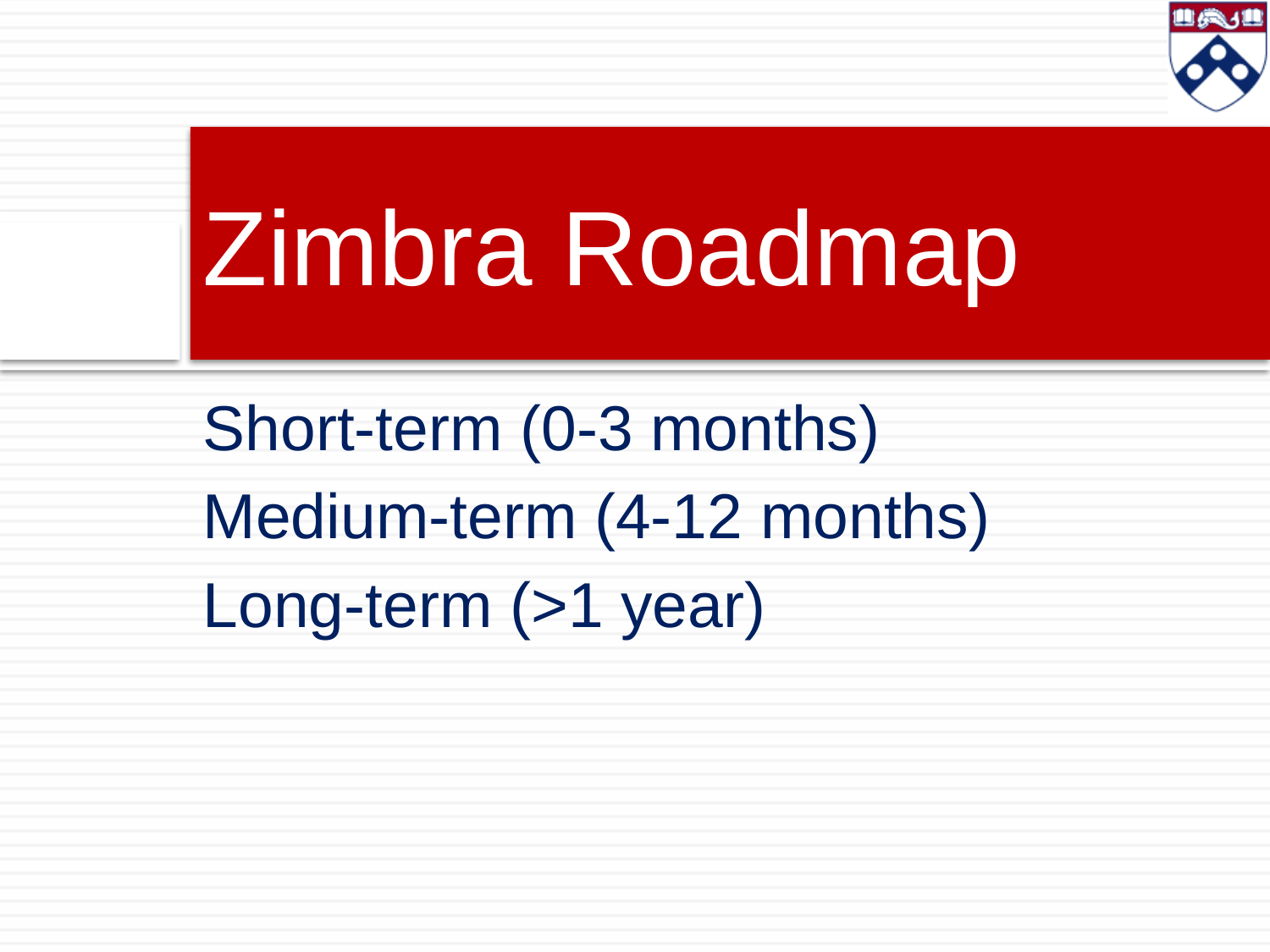

# Zimbra Roadmap
Short-term (0-3 months)
Medium-term (4-12 months)
Long-term (>1 year)